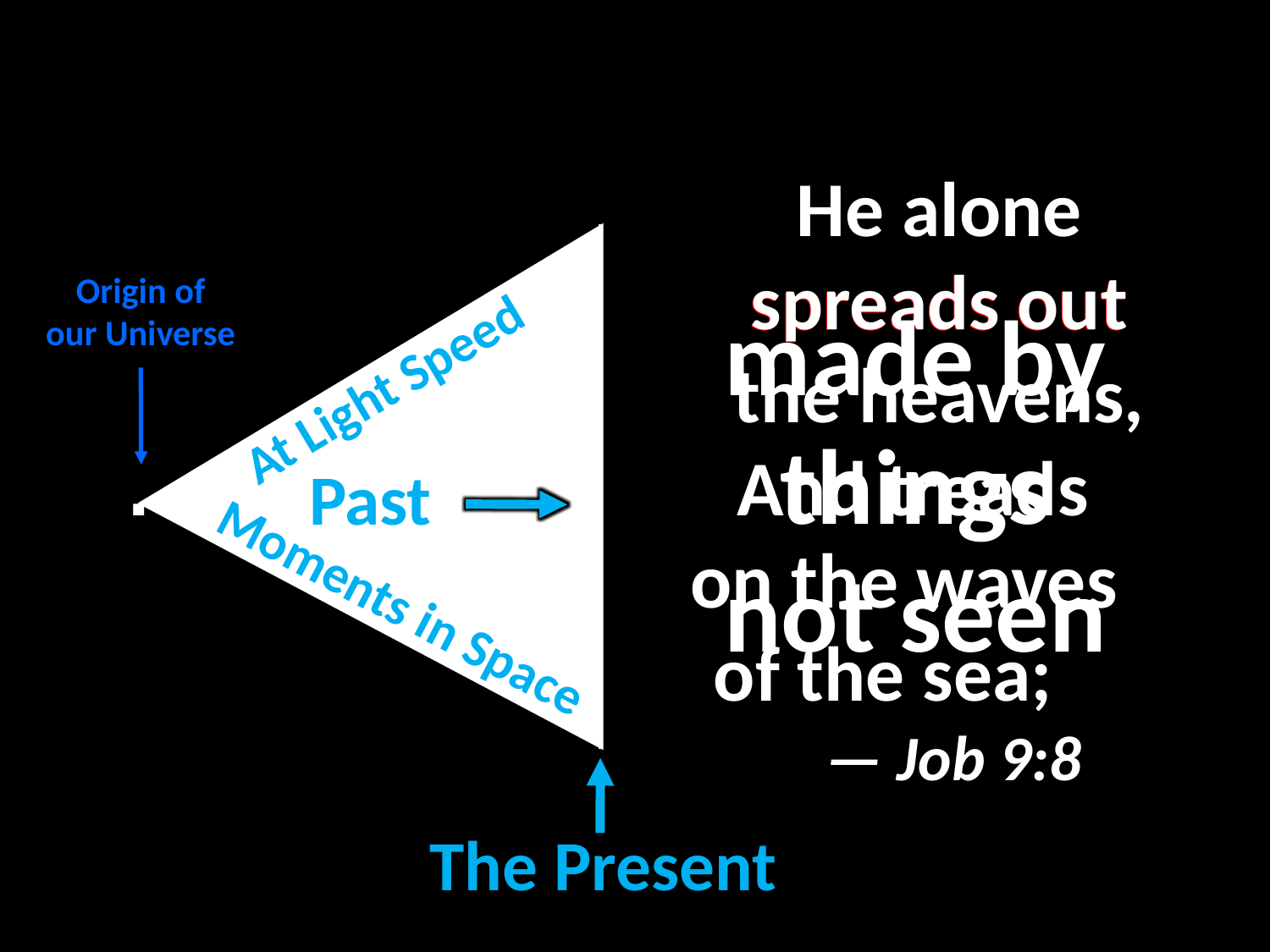

He alone spreads out the heavens, And treads    on the waves      of the sea;             — Job 9:8
spreads out
made by
things
not seen
Origin of
our Universe

At Light Speed

.
Past

Moments in Space

The Present